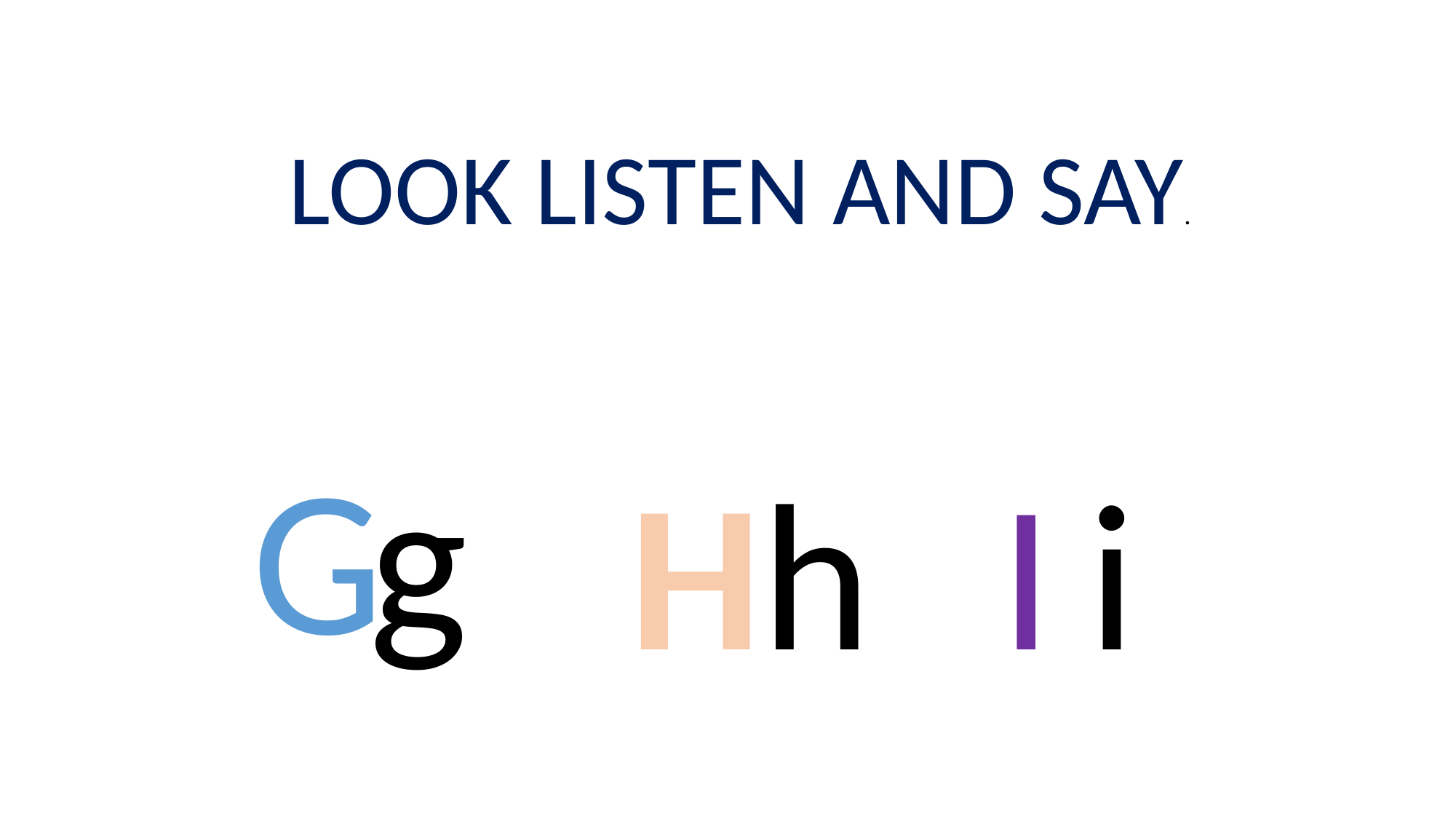

LOOK LISTEN AND SAY.
G
g
H
h
I
i